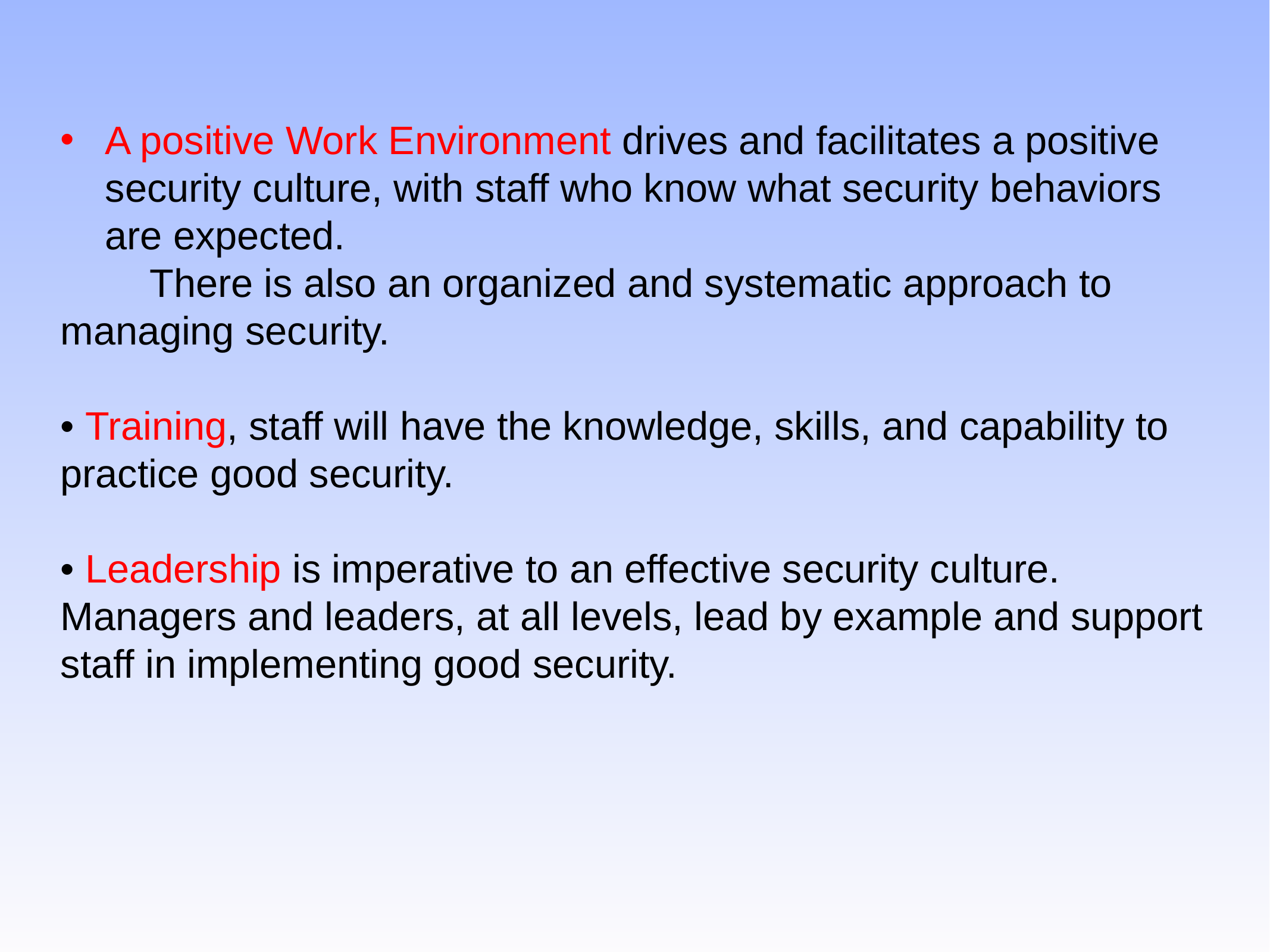

A positive Work Environment drives and facilitates a positive security culture, with staff who know what security behaviors are expected.
	There is also an organized and systematic approach to 	managing security.

• Training, staff will have the knowledge, skills, and capability to practice good security.

• Leadership is imperative to an effective security culture. Managers and leaders, at all levels, lead by example and support staff in implementing good security.